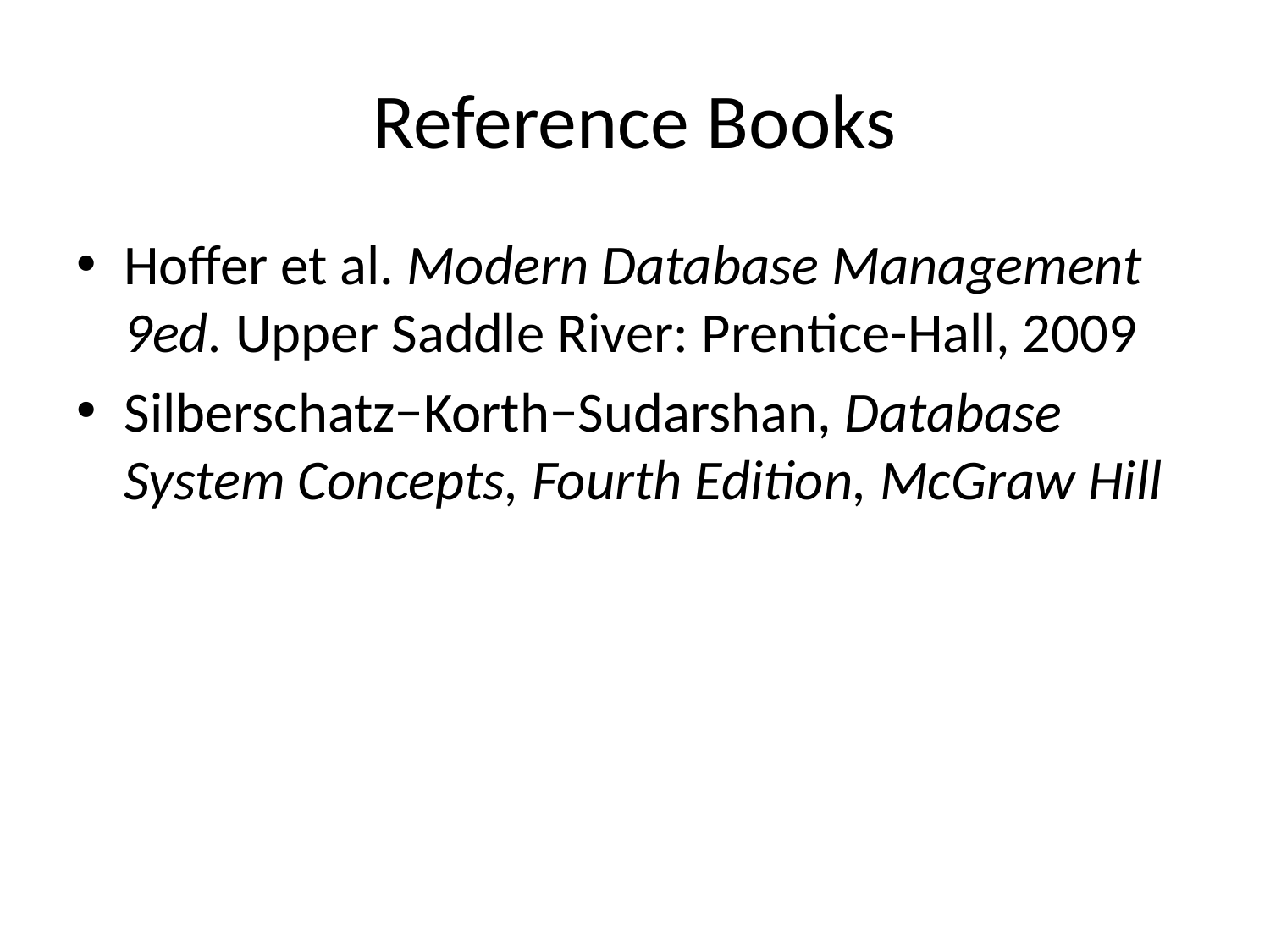

# Reference Books
Hoffer et al. Modern Database Management 9ed. Upper Saddle River: Prentice-Hall, 2009
Silberschatz−Korth−Sudarshan, Database System Concepts, Fourth Edition, McGraw Hill